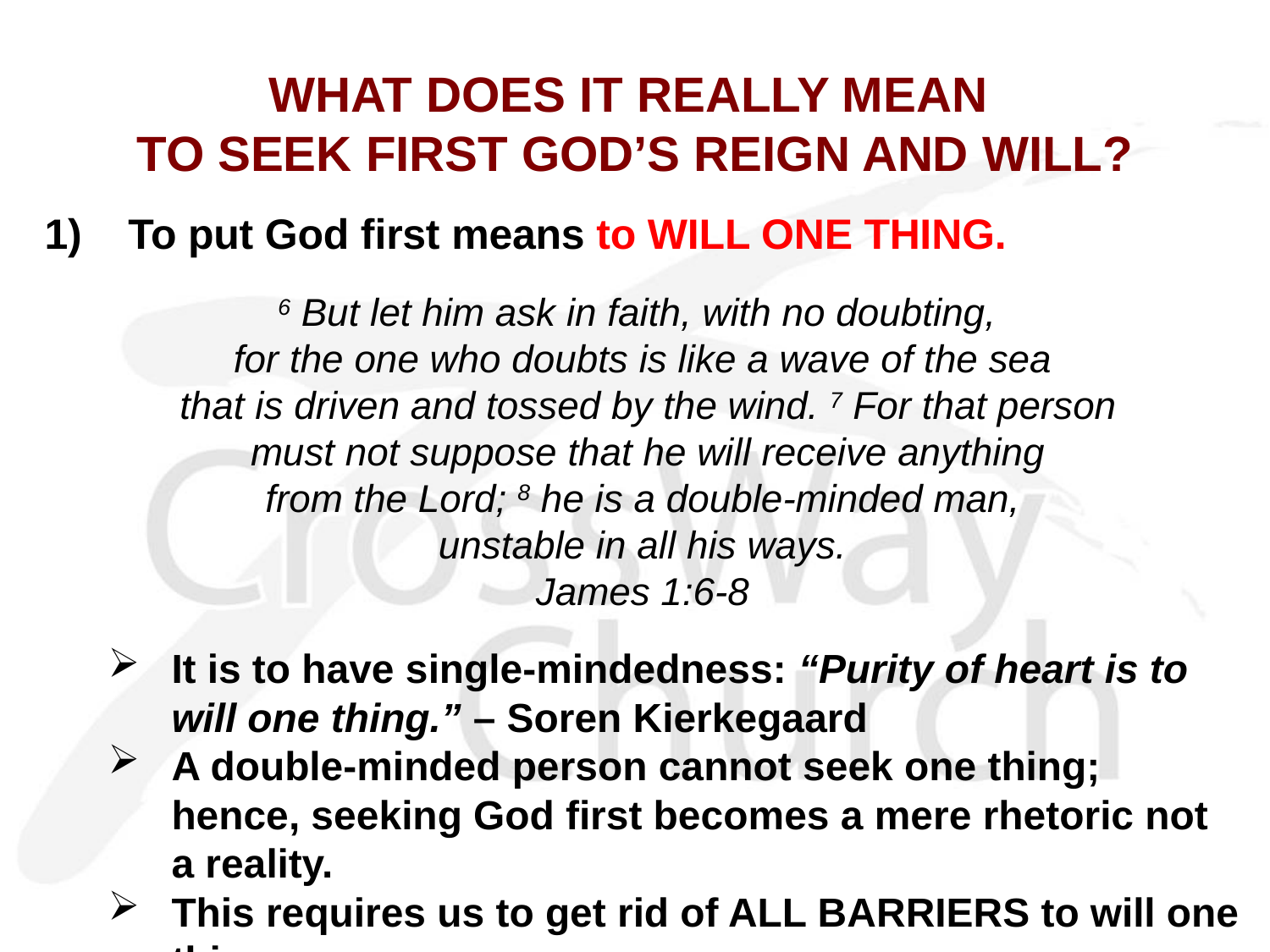

# WHAT DOES IT REALLY MEAN TO SEEK FIRST GOD’S REIGN AND WILL?
1)    To put God first means to WILL ONE THING.

6 But let him ask in faith, with no doubting,
for the one who doubts is like a wave of the sea
 that is driven and tossed by the wind. 7 For that person
 must not suppose that he will receive anything
 from the Lord; 8 he is a double-minded man, 
unstable in all his ways.
James 1:6-8

It is to have single-mindedness: “Purity of heart is to will one thing.” – Soren Kierkegaard
A double-minded person cannot seek one thing; hence, seeking God first becomes a mere rhetoric not a reality.
This requires us to get rid of ALL BARRIERS to will one thing.